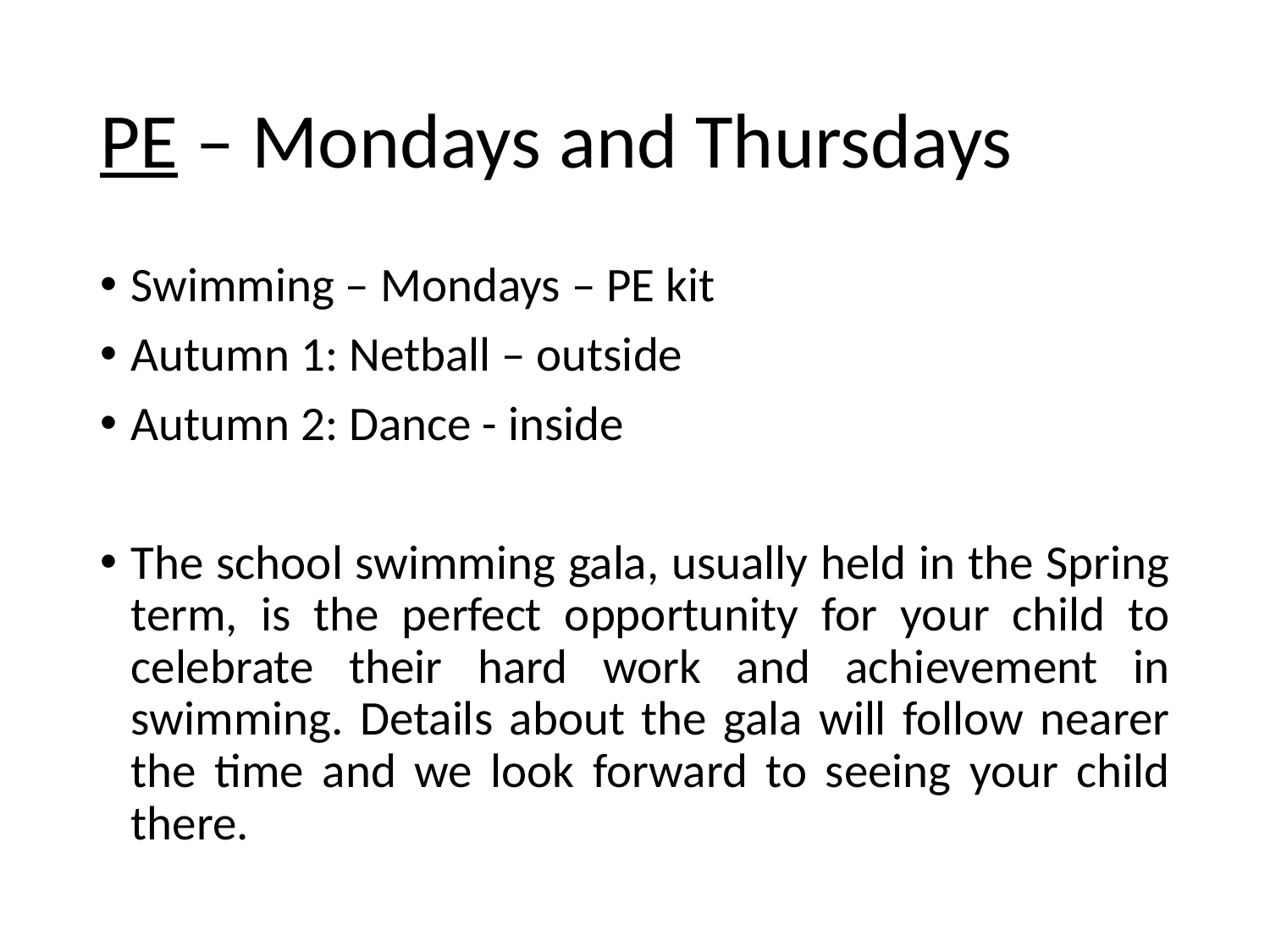

# PE – Mondays and Thursdays
Swimming – Mondays – PE kit
Autumn 1: Netball – outside
Autumn 2: Dance - inside

The school swimming gala, usually held in the Spring term, is the perfect opportunity for your child to celebrate their hard work and achievement in swimming. Details about the gala will follow nearer the time and we look forward to seeing your child there.